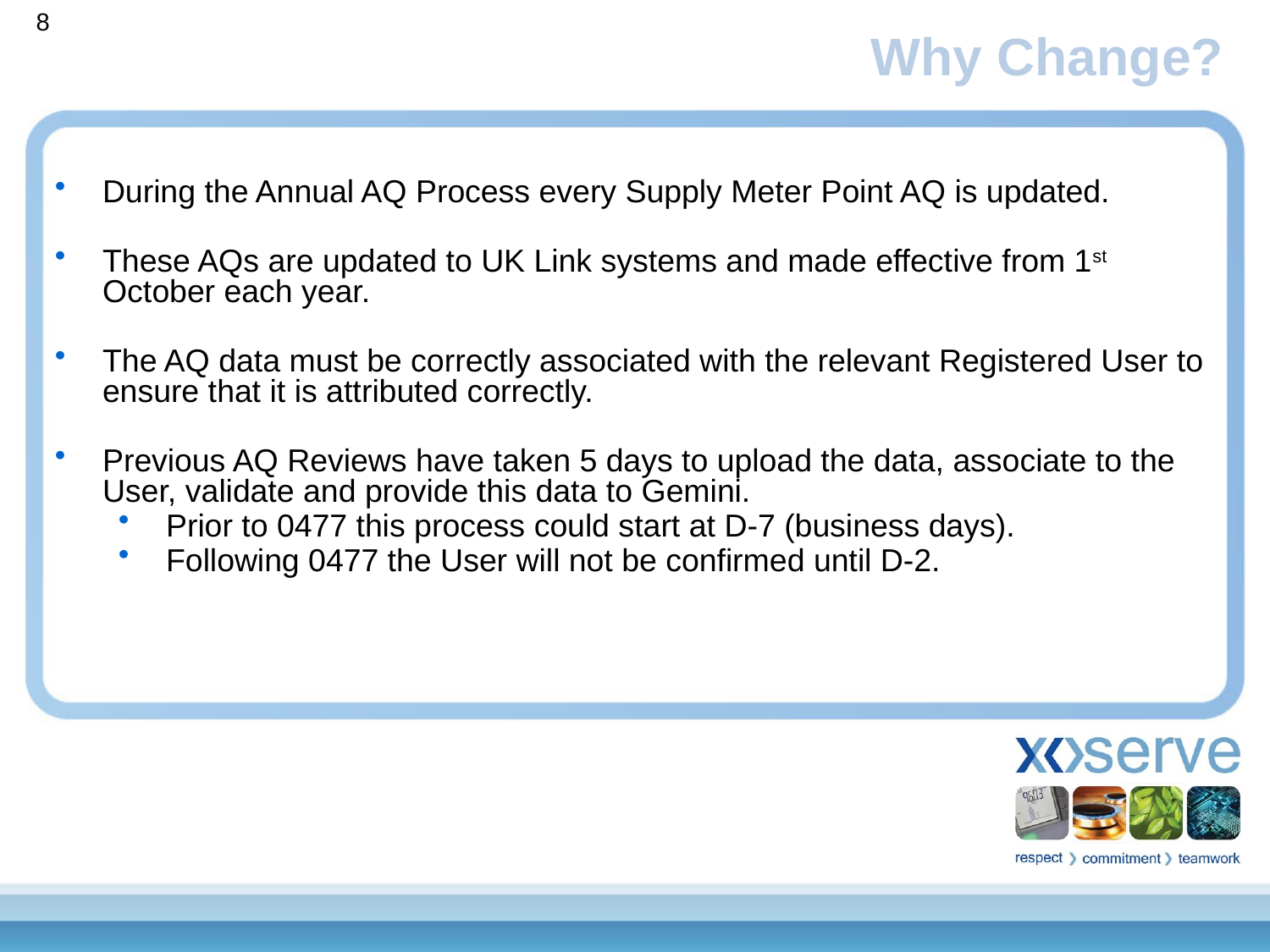

8
Why Change?

During the Annual AQ Process every Supply Meter Point AQ is updated.

These AQs are updated to UK Link systems and made effective from 1st October each year.

The AQ data must be correctly associated with the relevant Registered User to ensure that it is attributed correctly.

Previous AQ Reviews have taken 5 days to upload the data, associate to the User, validate and provide this data to Gemini.
Prior to 0477 this process could start at D-7 (business days).
Following 0477 the User will not be confirmed until D-2.